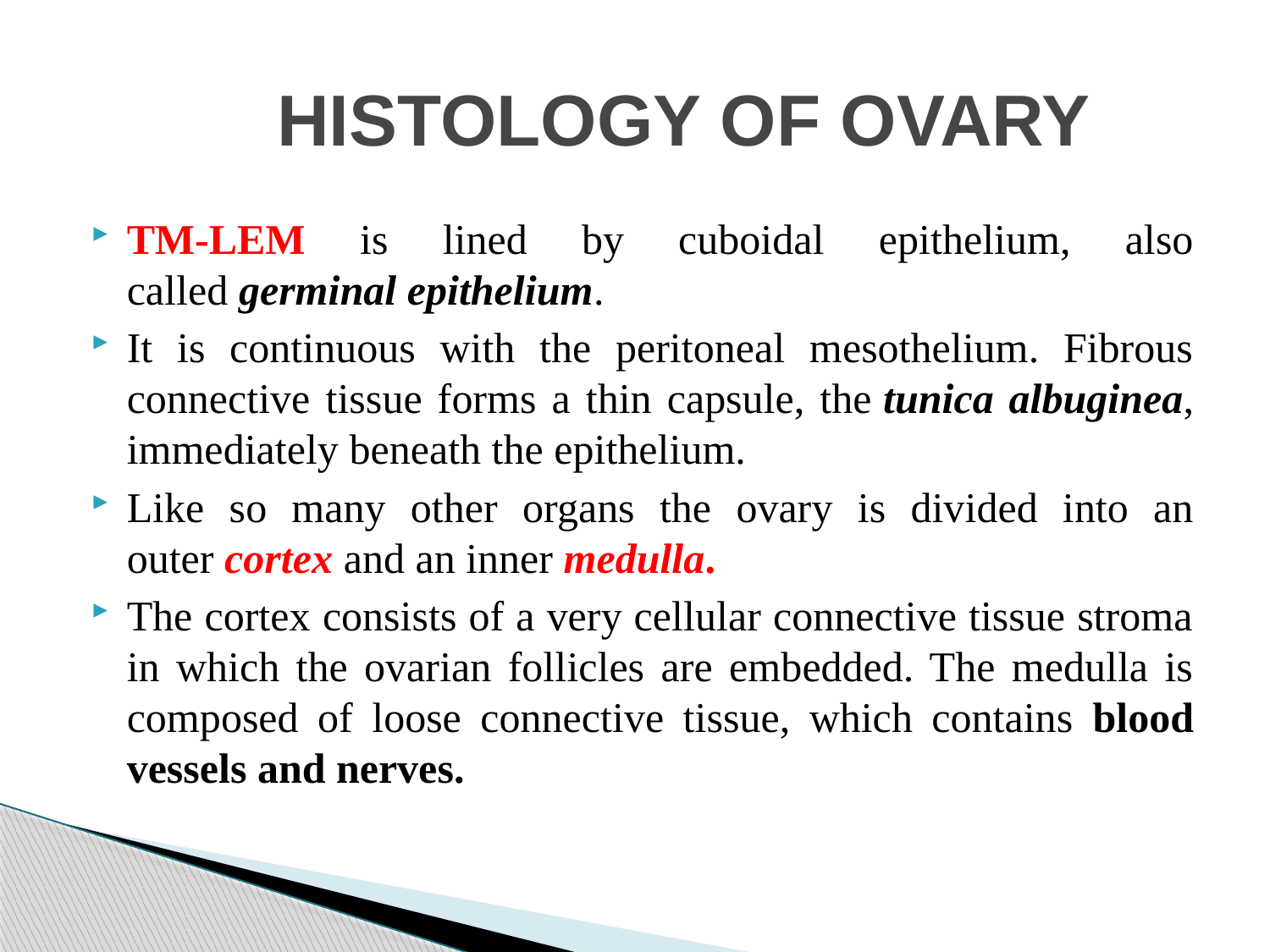

# HISTOLOGY OF OVARY
TM-LEM is lined by cuboidal epithelium, also called germinal epithelium.
It is continuous with the peritoneal mesothelium. Fibrous connective tissue forms a thin capsule, the tunica albuginea, immediately beneath the epithelium.
Like so many other organs the ovary is divided into an outer cortex and an inner medulla.
The cortex consists of a very cellular connective tissue stroma in which the ovarian follicles are embedded. The medulla is composed of loose connective tissue, which contains blood vessels and nerves.